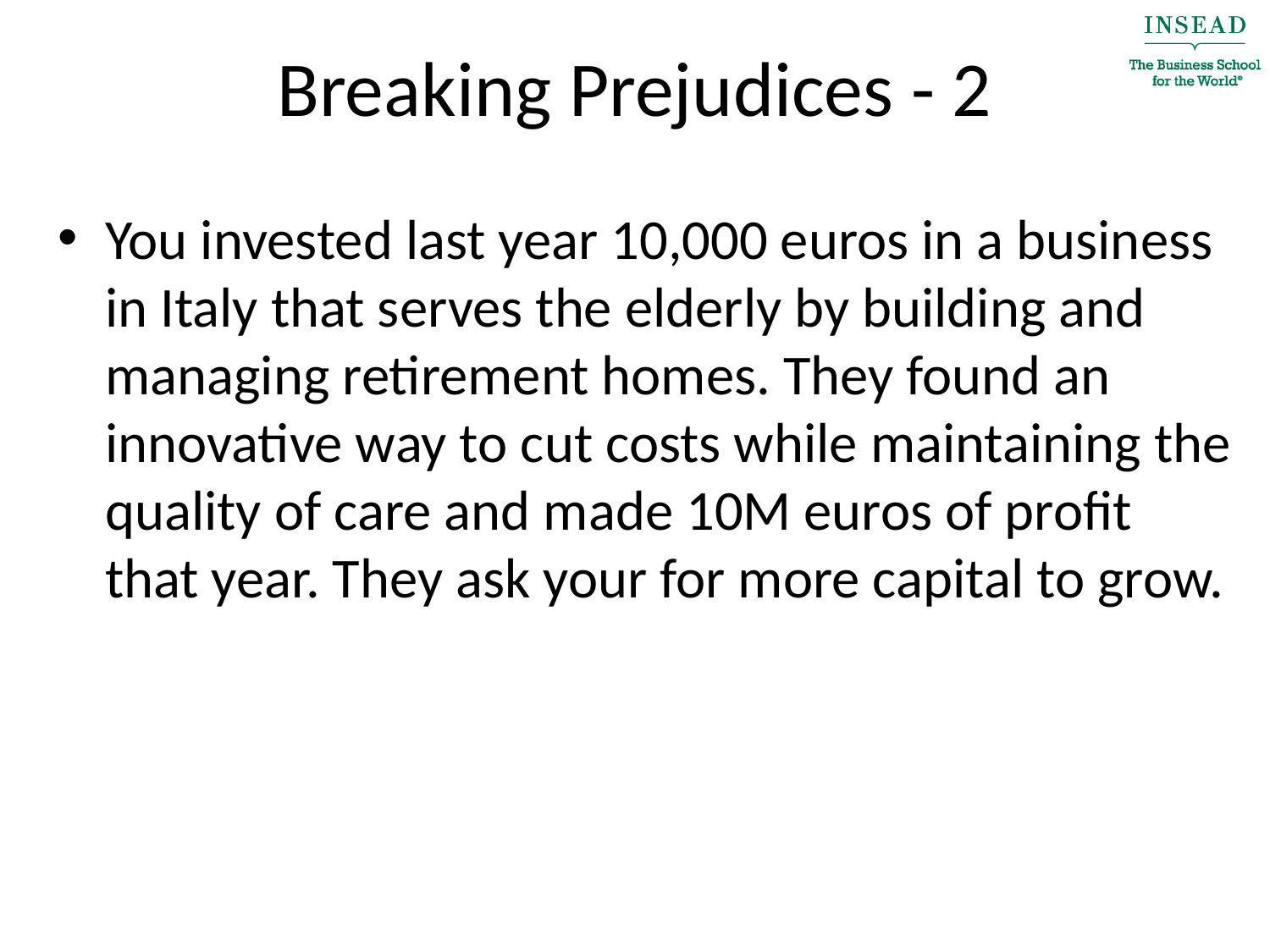

# Breaking Prejudices - 2
You invested last year 10,000 euros in a business in Italy that serves the elderly by building and managing retirement homes. They found an innovative way to cut costs while maintaining the quality of care and made 10M euros of profit that year. They ask your for more capital to grow.